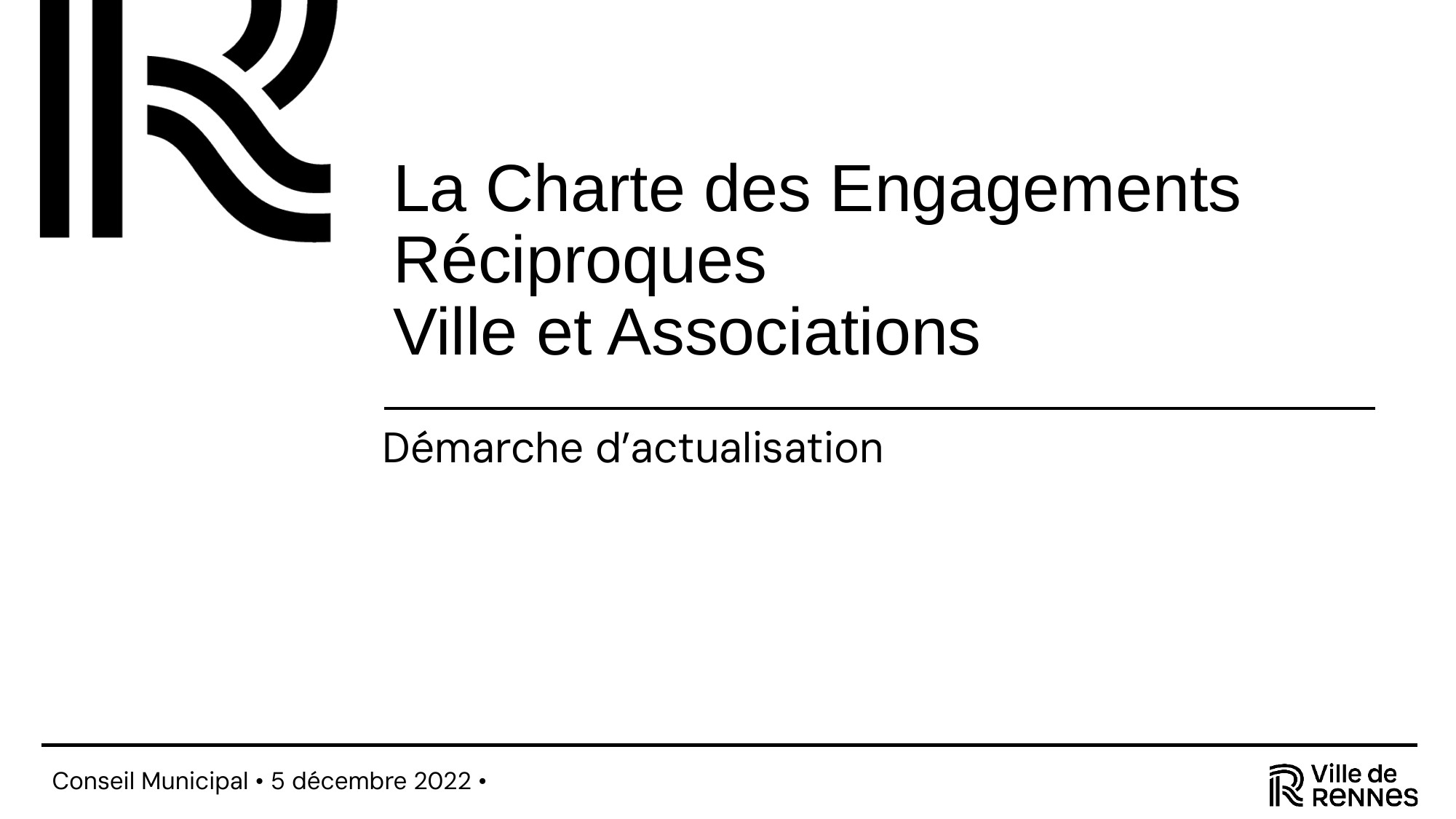

# La Charte des Engagements Réciproques Ville et Associations
Démarche d’actualisation
Conseil Municipal • 5 décembre 2022 •